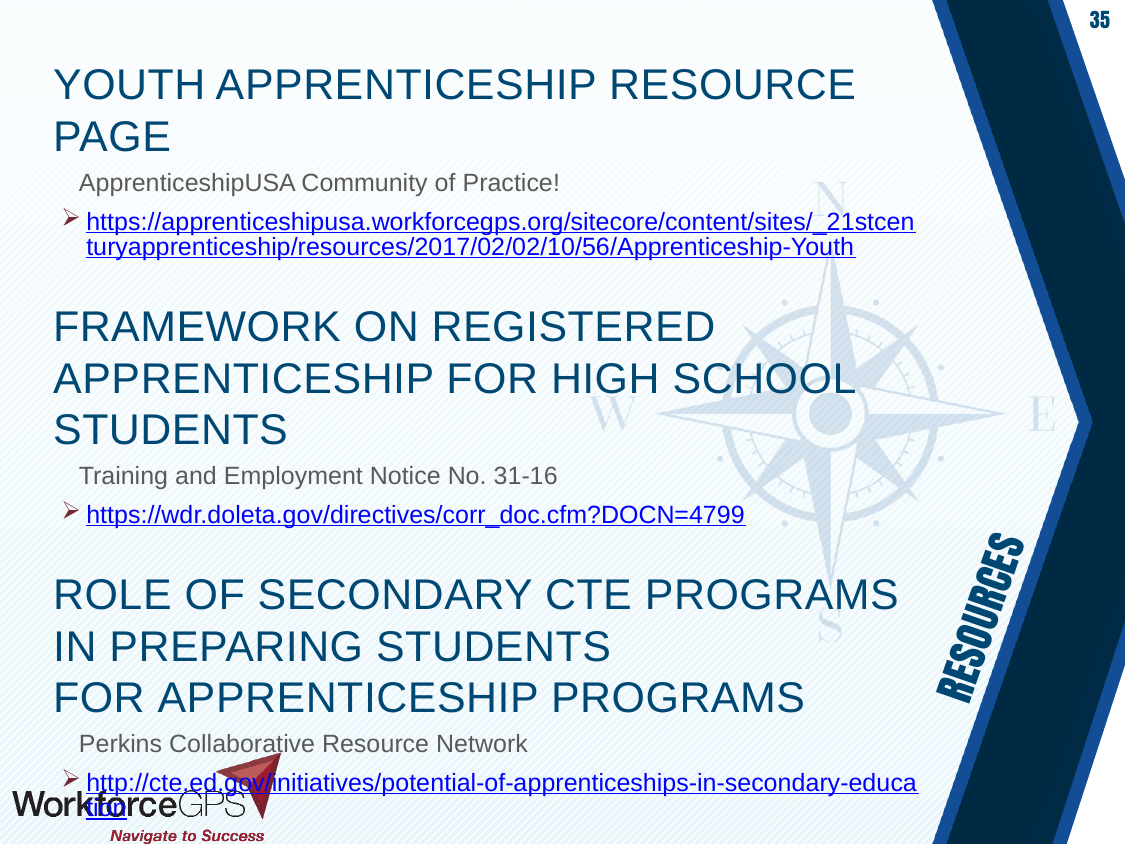

Youth Apprenticeship Resource Page
ApprenticeshipUSA Community of Practice!
https://apprenticeshipusa.workforcegps.org/sitecore/content/sites/_21stcenturyapprenticeship/resources/2017/02/02/10/56/Apprenticeship-Youth
Framework on Registered Apprenticeship for High School Students
Training and Employment Notice No. 31-16
https://wdr.doleta.gov/directives/corr_doc.cfm?DOCN=4799
Role of Secondary CTE Programs in Preparing Students for Apprenticeship Programs
Perkins Collaborative Resource Network
http://cte.ed.gov/initiatives/potential-of-apprenticeships-in-secondary-education